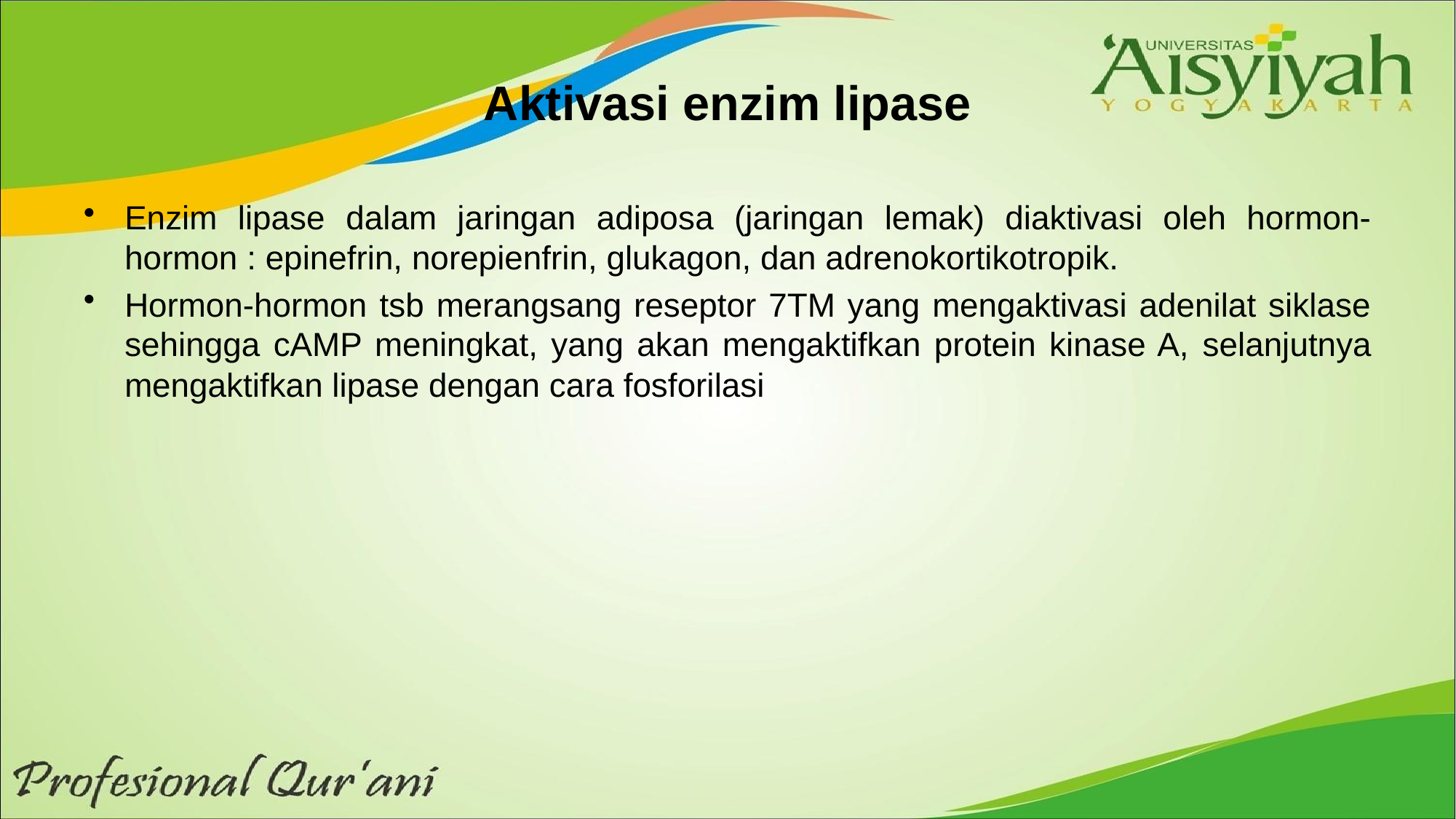

# Aktivasi enzim lipase
Enzim lipase dalam jaringan adiposa (jaringan lemak) diaktivasi oleh hormon-hormon : epinefrin, norepienfrin, glukagon, dan adrenokortikotropik.
Hormon-hormon tsb merangsang reseptor 7TM yang mengaktivasi adenilat siklase sehingga cAMP meningkat, yang akan mengaktifkan protein kinase A, selanjutnya mengaktifkan lipase dengan cara fosforilasi